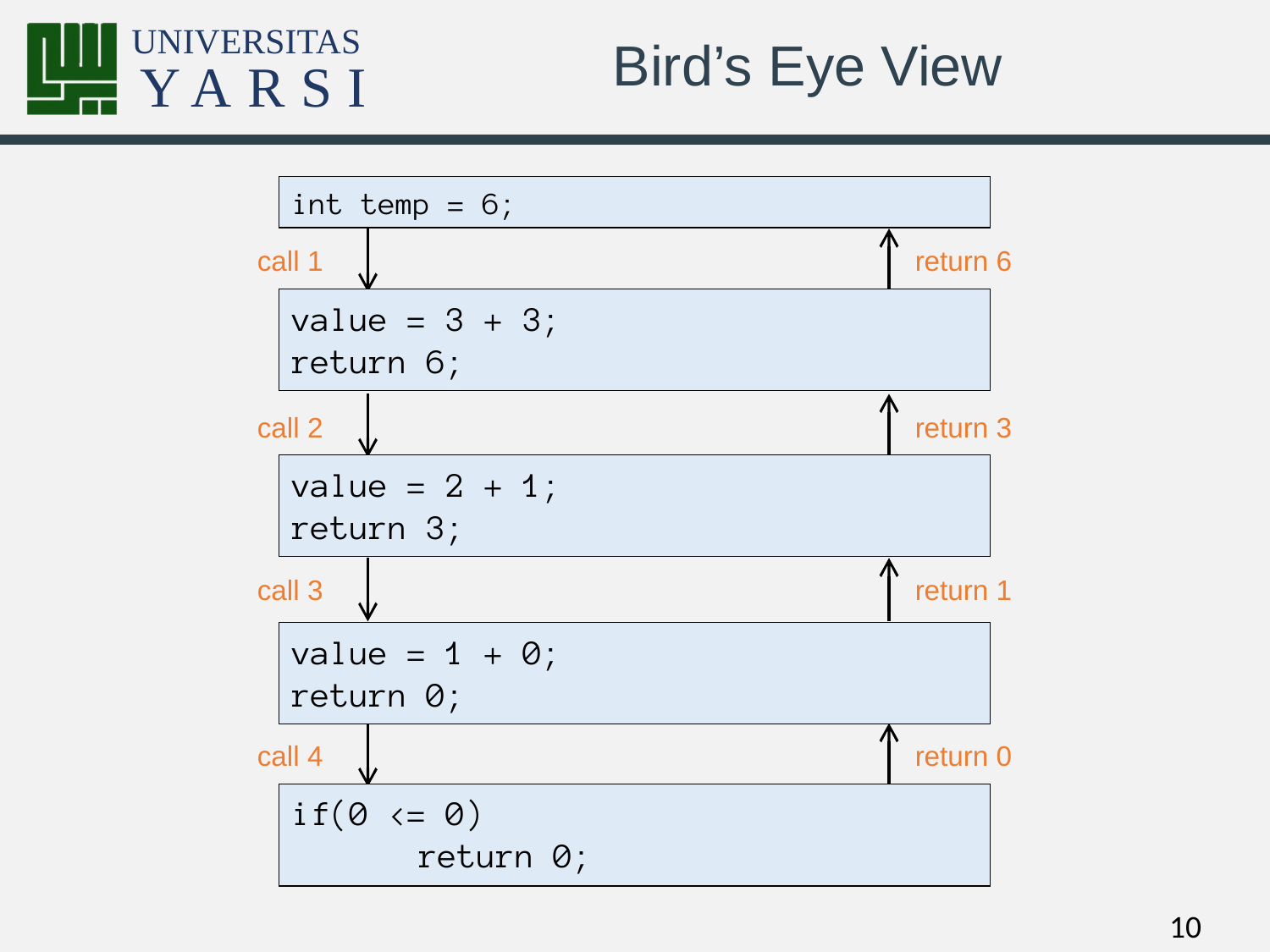

# Bird’s Eye View
int temp = 6;
int temp = SDA.add(3);
call 1
return 6
value = value + SDA.add(value - 1);
value = 3 + SDA.add(3 - 1);
value = 3 + 3;
value = 3 + 3;
return value;
value = 3 + 3;
return 6;
call 2
return 3
value = value + SDA.add(value - 1);
value = 2 + SDA.add(2 - 1);
value = 2 + 1;
value = 2 + 1;
return value;
value = 2 + 1;
return 3;
call 3
return 1
value = value + SDA.add(value - 1);
value = 1 + SDA.add(1 - 1);
value = 1 + 0;
value = 1 + 0;
return value;
value = 1 + 0;
return 0;
call 4
return 0
if(0 <= 0)
	return 0;
if(value <= 0)
	return 0;